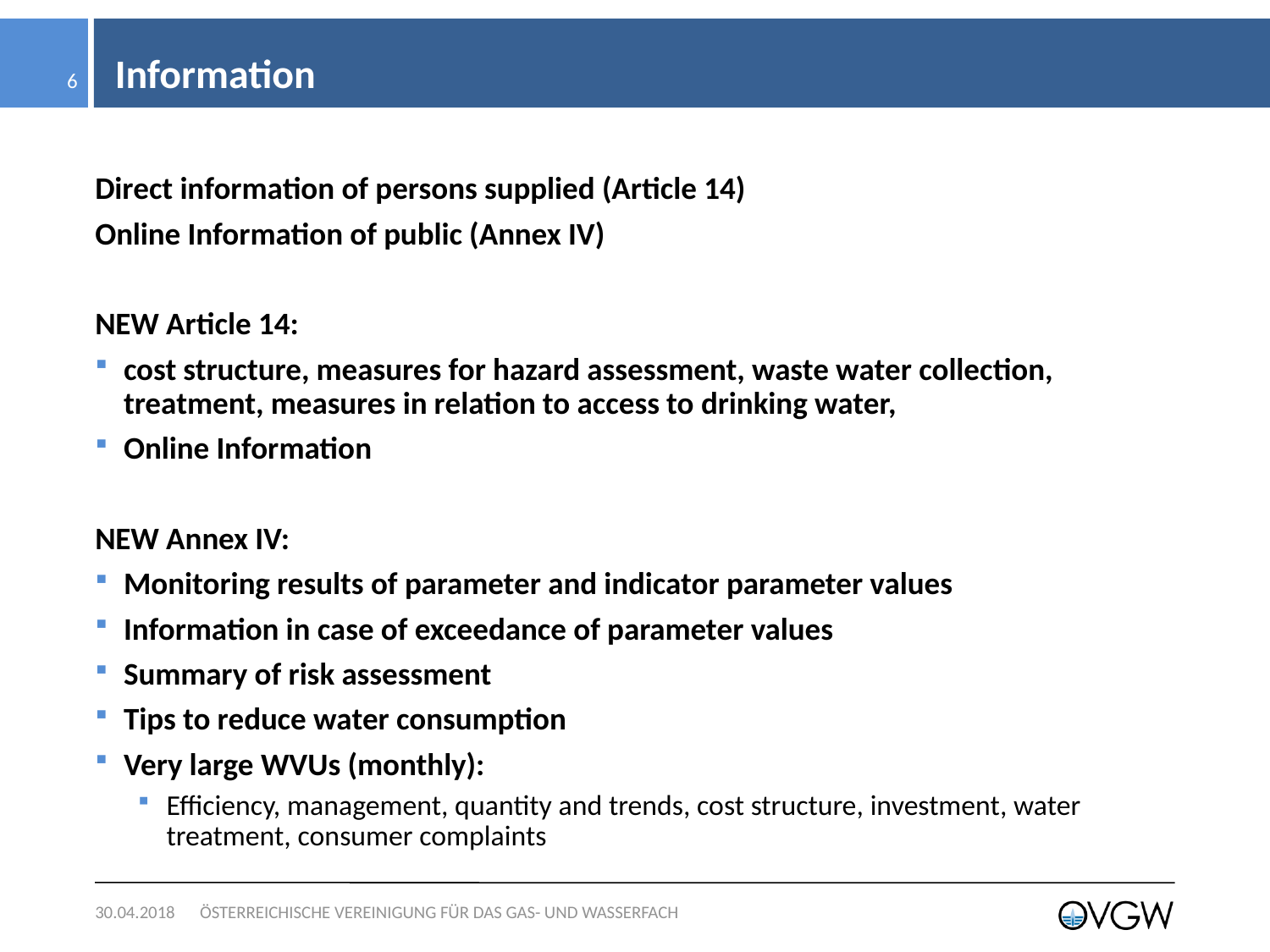

# Information
6
Direct information of persons supplied (Article 14)
Online Information of public (Annex IV)

NEW Article 14:
cost structure, measures for hazard assessment, waste water collection, treatment, measures in relation to access to drinking water,
Online Information

NEW Annex IV:
Monitoring results of parameter and indicator parameter values
Information in case of exceedance of parameter values
Summary of risk assessment
Tips to reduce water consumption
Very large WVUs (monthly):
Efficiency, management, quantity and trends, cost structure, investment, water treatment, consumer complaints

30.04.2018
ÖSTERREICHISCHE VEREINIGUNG FÜR DAS GAS- UND WASSERFACH